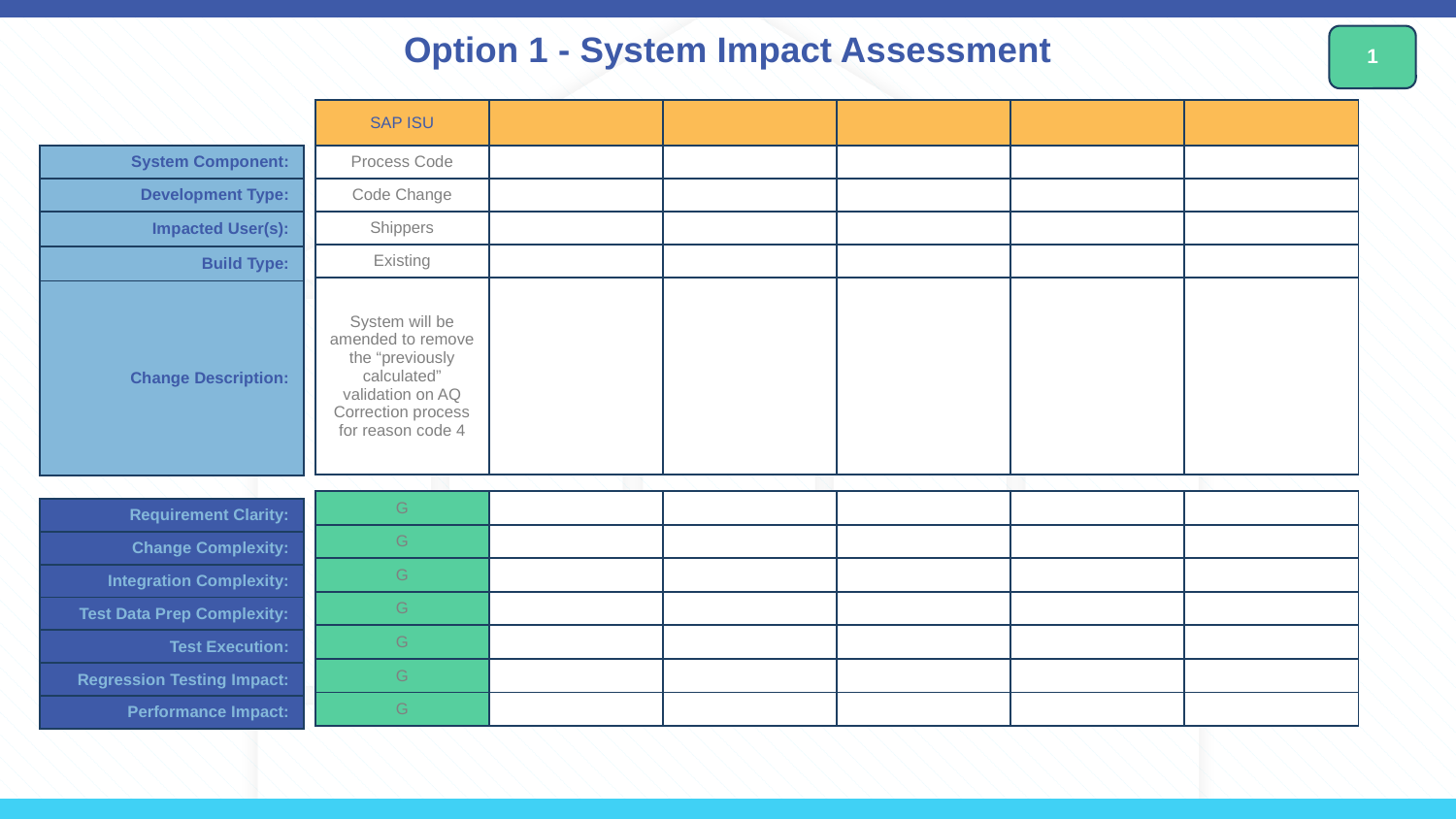

# Option 1 - System Impact Assessment

1
|  |
| --- |
| System Component: |
| Development Type: |
| Impacted User(s): |
| Build Type: |
| Change Description: |
|  |
| Requirement Clarity: |
| Change Complexity: |
| Integration Complexity: |
| Test Data Prep Complexity: |
| Test Execution: |
| Regression Testing Impact: |
| Performance Impact: |
| SAP ISU |  |  |  |  |  |
| --- | --- | --- | --- | --- | --- |
| Process Code |  |  |  |  |  |
| Code Change |  |  |  |  |  |
| Shippers |  |  |  |  |  |
| Existing |  |  |  |  |  |
| System will be amended to remove the “previously calculated” validation on AQ Correction process for reason code 4 |  |  |  |  |  |
|  |  |  |  |  |  |
| G |  |  |  |  |  |
| G |  |  |  |  |  |
| G |  |  |  |  |  |
| G |  |  |  |  |  |
| G |  |  |  |  |  |
| G |  |  |  |  |  |
| G |  |  |  |  |  |